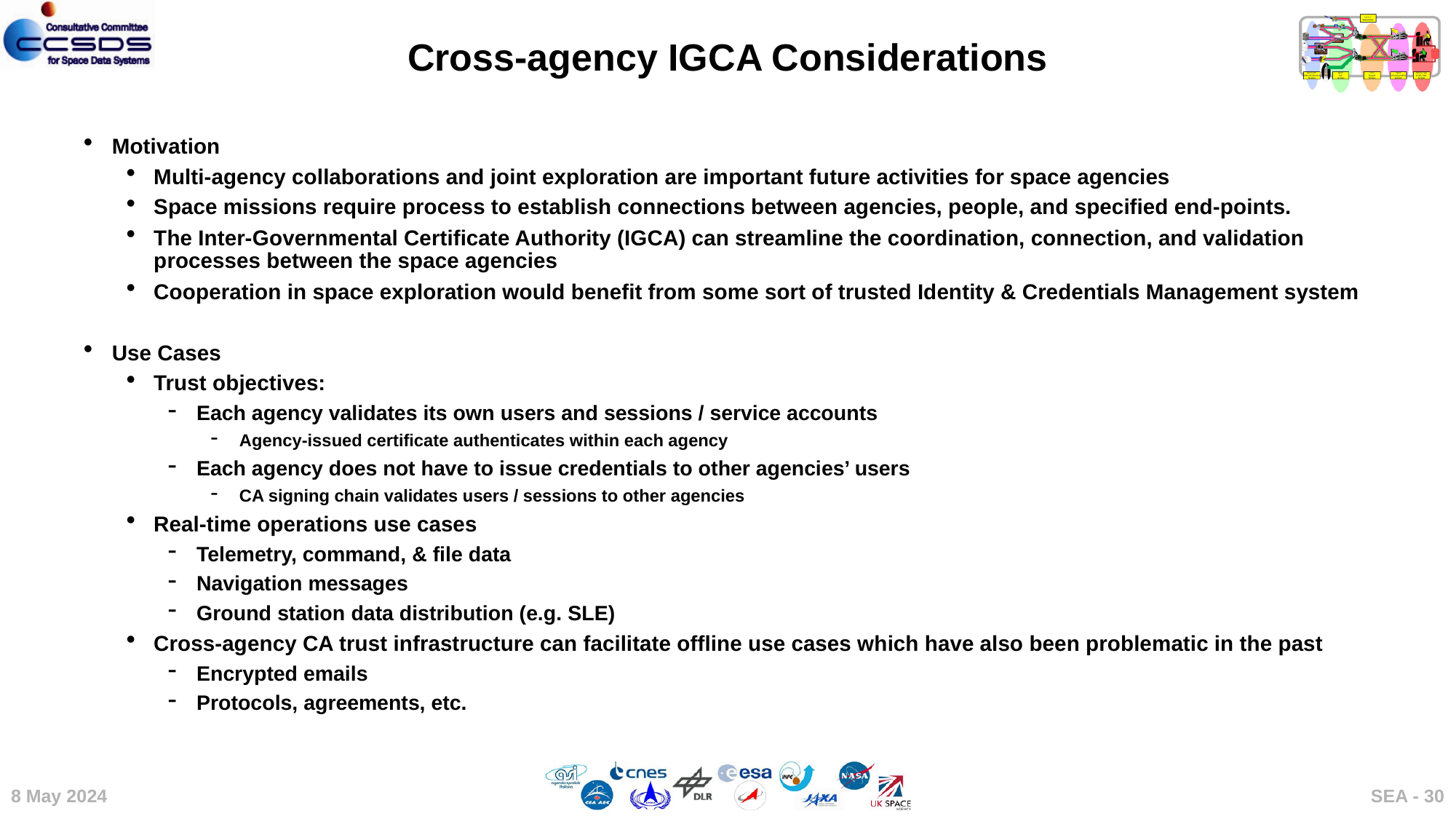

# Cross-agency IGCA Considerations
Motivation
Multi-agency collaborations and joint exploration are important future activities for space agencies
Space missions require process to establish connections between agencies, people, and specified end-points.
The Inter-Governmental Certificate Authority (IGCA) can streamline the coordination, connection, and validation processes between the space agencies
Cooperation in space exploration would benefit from some sort of trusted Identity & Credentials Management system

Use Cases
Trust objectives:
Each agency validates its own users and sessions / service accounts
Agency-issued certificate authenticates within each agency
Each agency does not have to issue credentials to other agencies’ users
CA signing chain validates users / sessions to other agencies
Real-time operations use cases
Telemetry, command, & file data
Navigation messages
Ground station data distribution (e.g. SLE)
Cross-agency CA trust infrastructure can facilitate offline use cases which have also been problematic in the past
Encrypted emails
Protocols, agreements, etc.
8 May 2024
SEA - 30